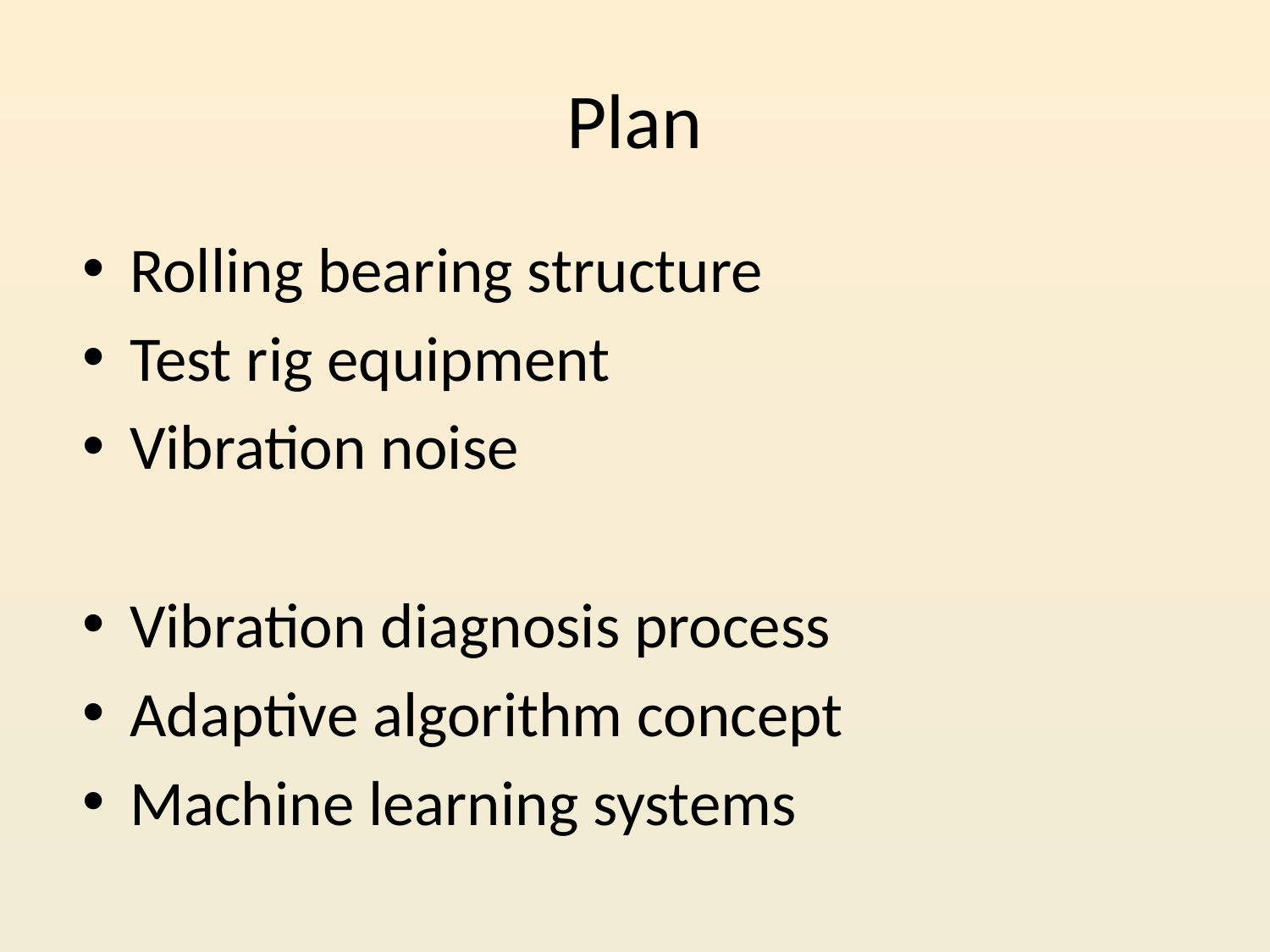

# Plan
Rolling bearing structure
Test rig equipment
Vibration noise

Vibration diagnosis process
Adaptive algorithm concept
Machine learning systems